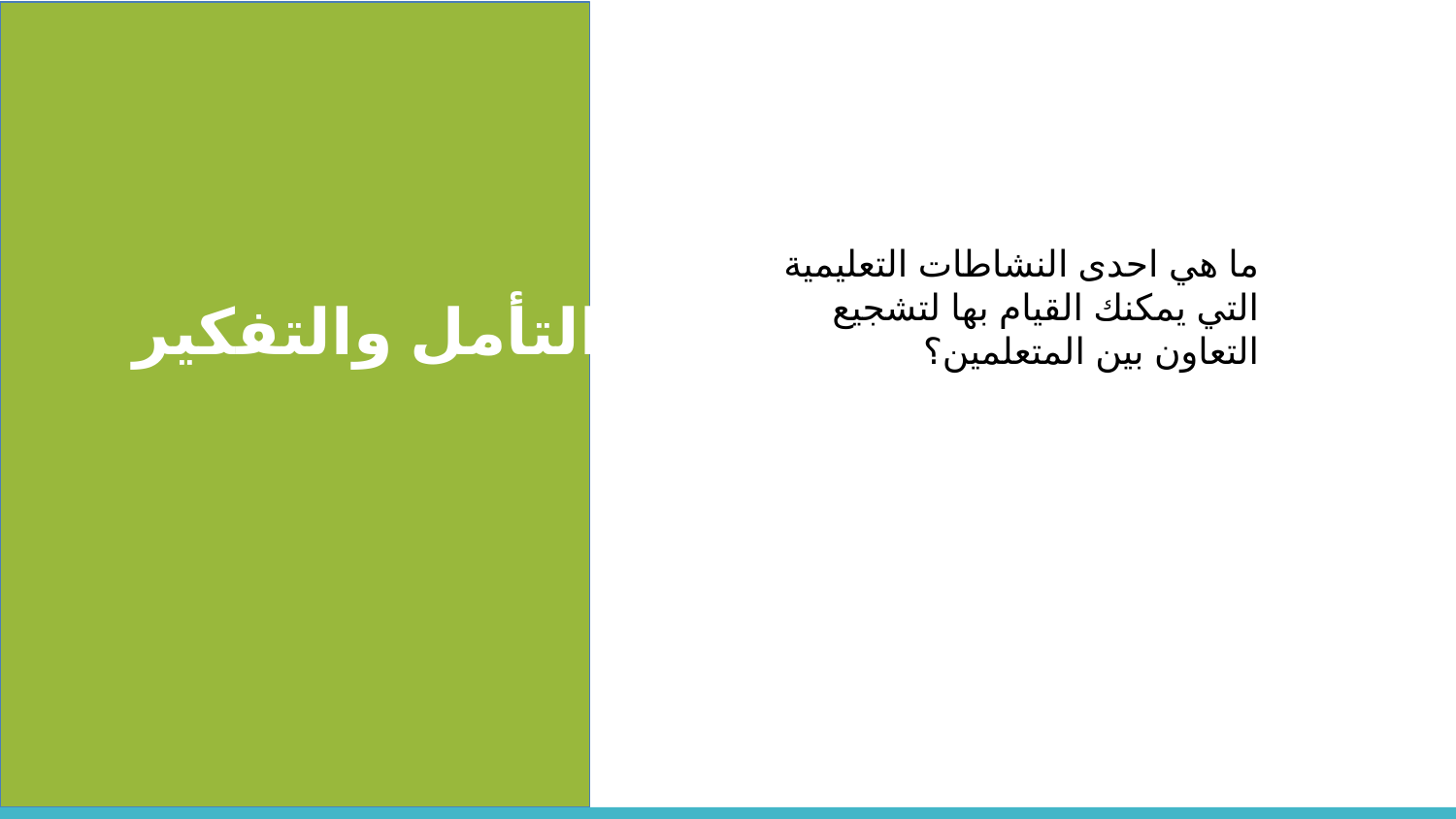

ما هي احدى النشاطات التعليمية التي يمكنك القيام بها لتشجيع التعاون بين المتعلمين؟
التأمل والتفكير